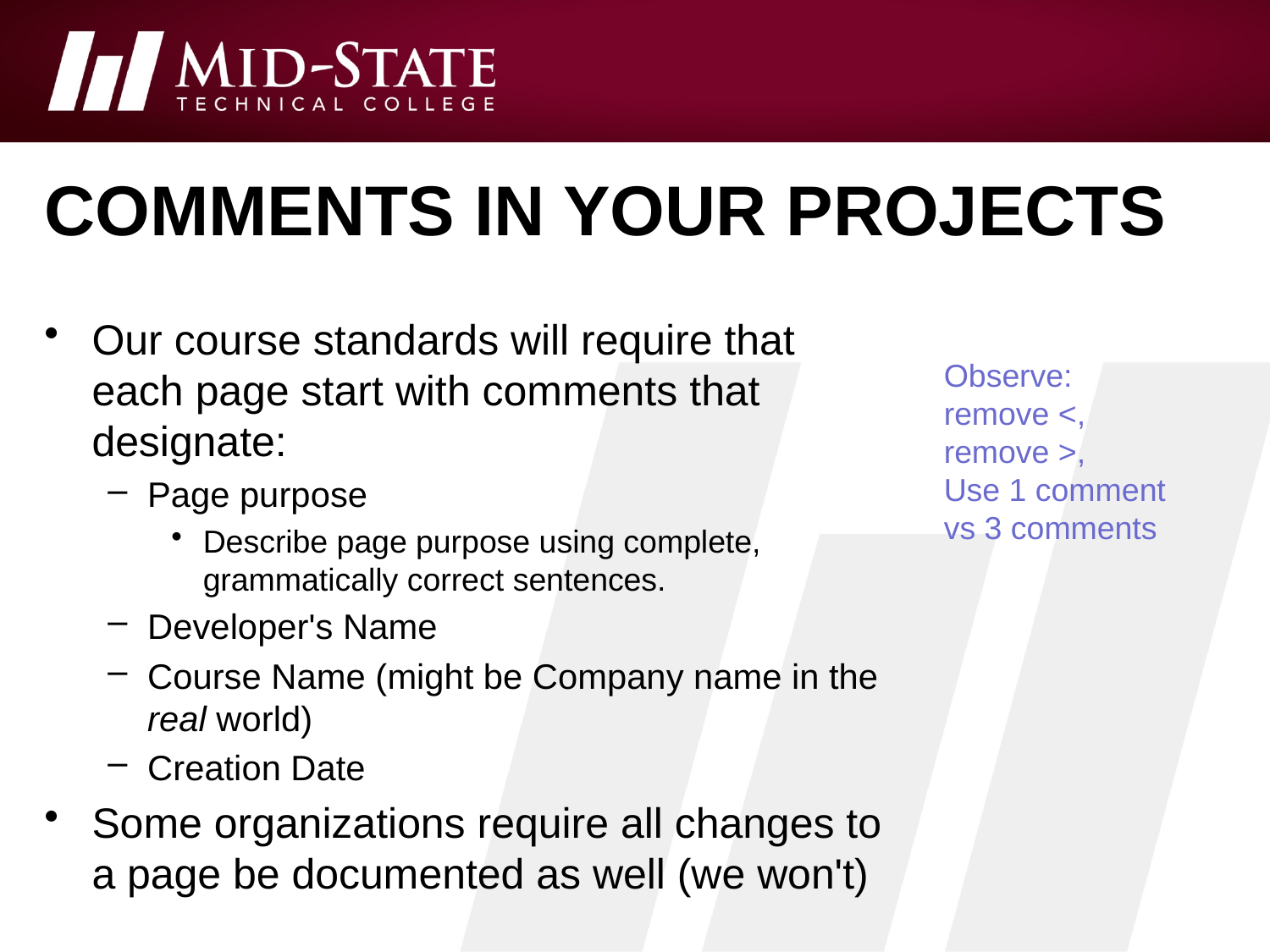

# Comments in your projects
Our course standards will require that each page start with comments that designate:
Page purpose
Describe page purpose using complete, grammatically correct sentences.
Developer's Name
Course Name (might be Company name in the real world)
Creation Date
Some organizations require all changes to a page be documented as well (we won't)
Observe:  remove <, remove >,
Use 1 comment vs 3 comments